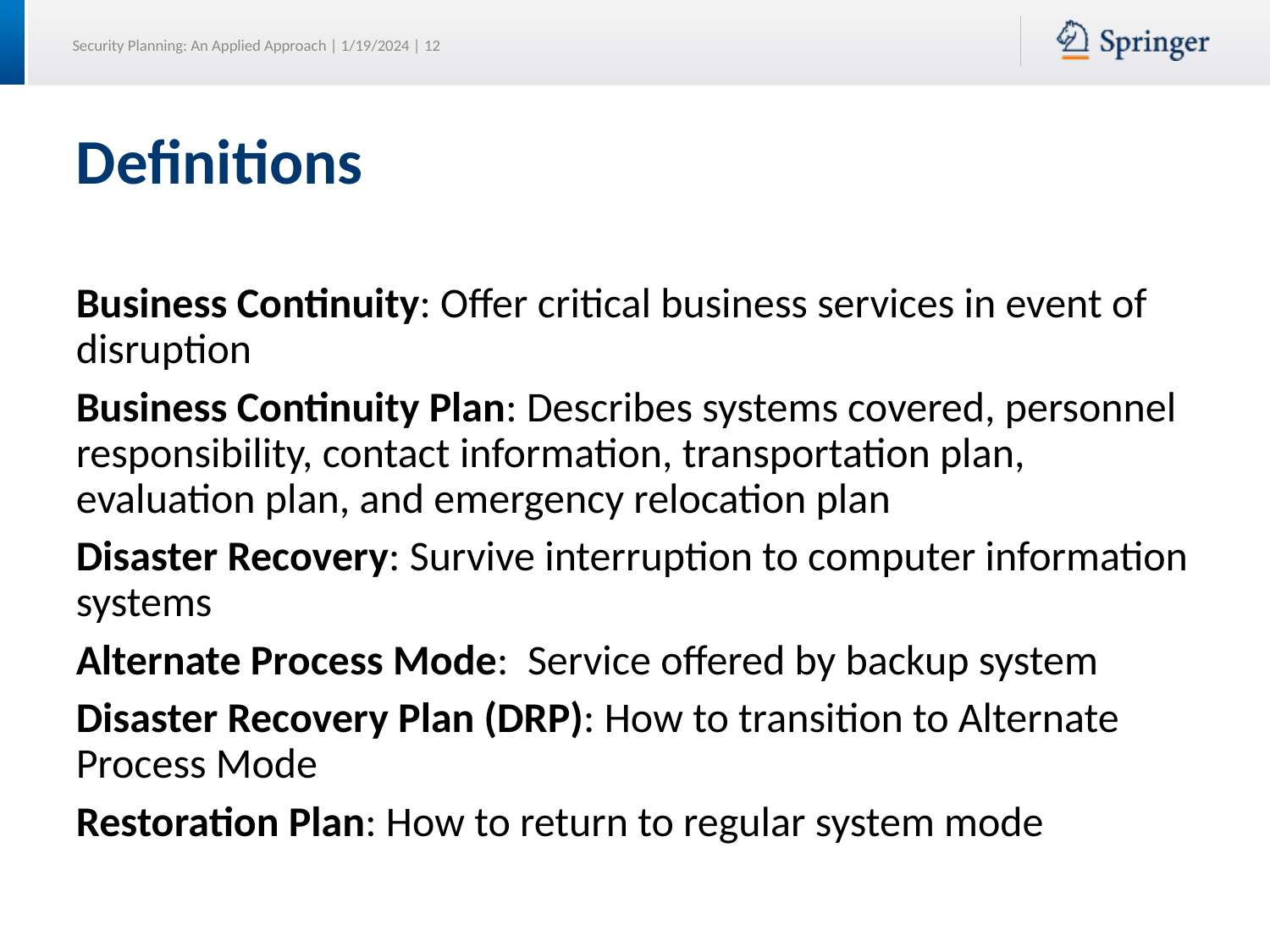

Definitions
Business Continuity: Offer critical business services in event of disruption
Business Continuity Plan: Describes systems covered, personnel responsibility, contact information, transportation plan, evaluation plan, and emergency relocation plan
Disaster Recovery: Survive interruption to computer information systems
Alternate Process Mode:  Service offered by backup system
Disaster Recovery Plan (DRP): How to transition to Alternate Process Mode
Restoration Plan: How to return to regular system mode